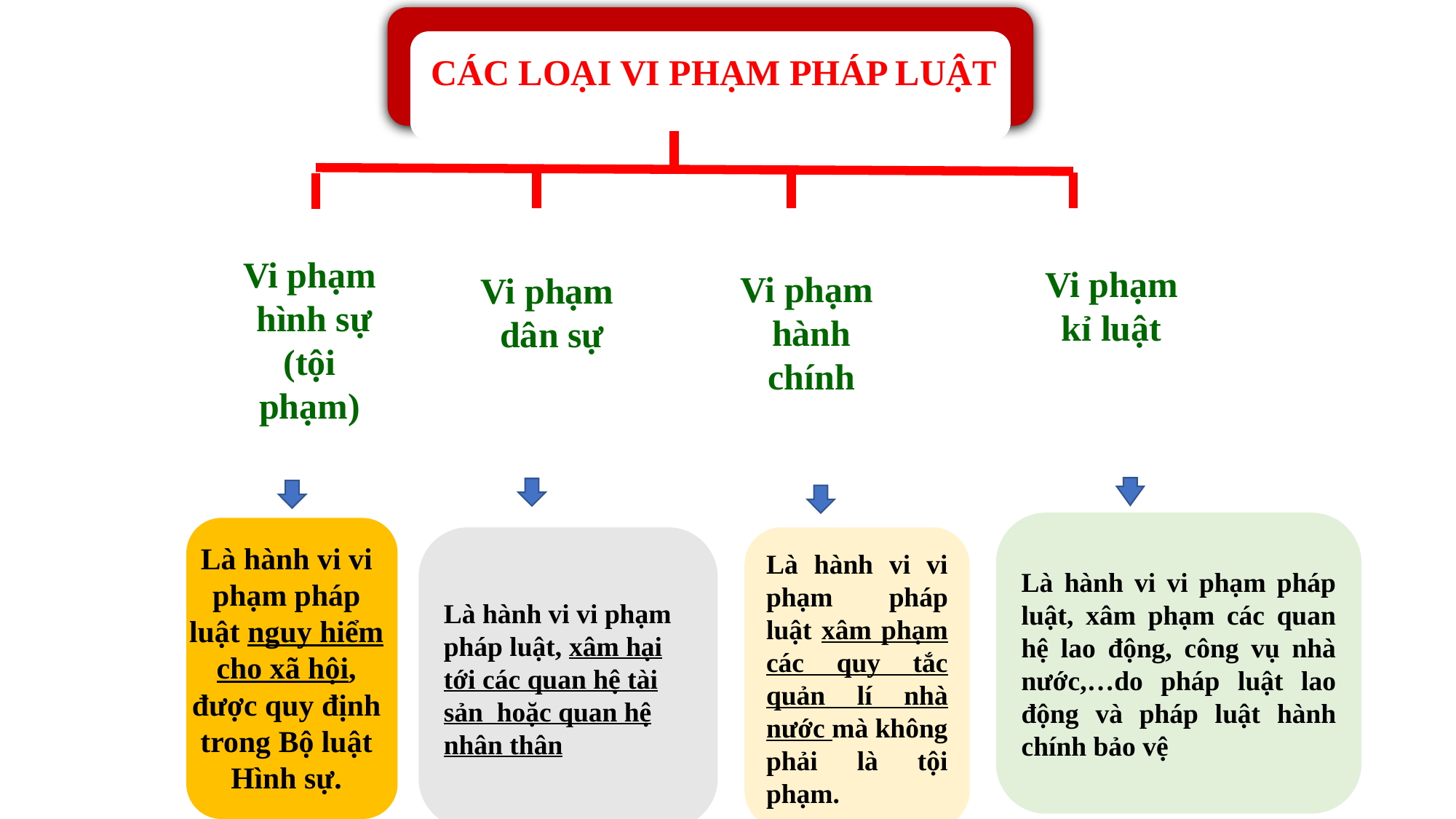

CÁC LOẠI VI PHẠM PHÁP LUẬT

Vi phạm  hình sự
(tội phạm)
Vi phạm kỉ luật
Vi phạm  hành chính
Vi phạm  dân sự

Là hành vi vi phạm pháp luật, xâm phạm các quan hệ lao động, công vụ nhà nước,…do pháp luật lao động và pháp luật hành chính bảo vệ

Là hành vi vi phạm pháp luật, xâm hại tới các quan hệ tài sản  hoặc quan hệ nhân thân
Là hành vi vi phạm pháp luật xâm phạm các quy tắc quản lí nhà nước mà không phải là tội phạm.
Là hành vi vi phạm pháp luật nguy hiểm cho xã hội, được quy định trong Bộ luật Hình sự.